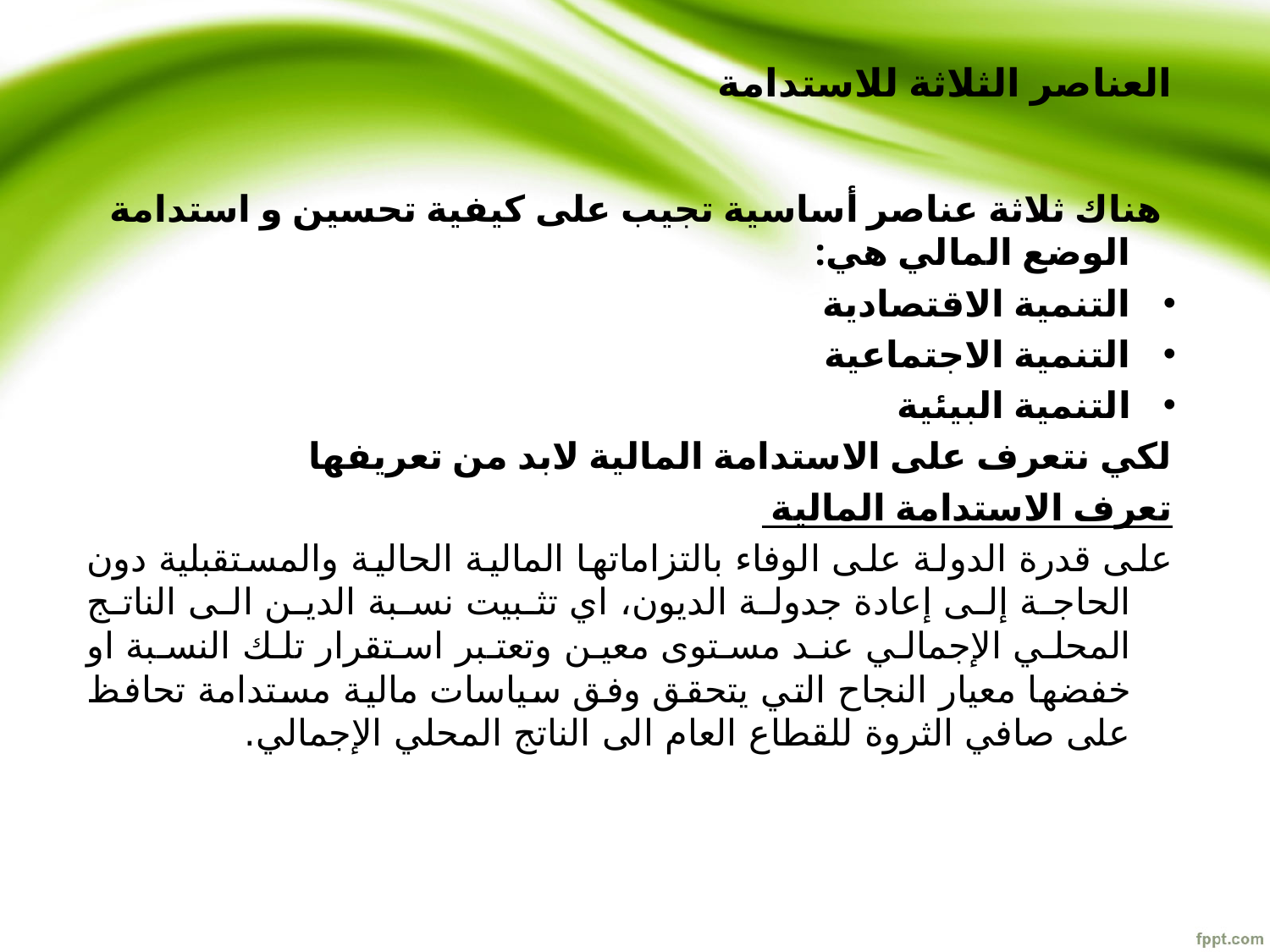

# العناصر الثلاثة للاستدامة
 هناك ثلاثة عناصر أساسية تجيب على كيفية تحسين و استدامة الوضع المالي هي:
التنمية الاقتصادية
التنمية الاجتماعية
التنمية البيئية
لكي نتعرف على الاستدامة المالية لابد من تعريفها
تعرف الاستدامة المالية
على قدرة الدولة على الوفاء بالتزاماتها المالية الحالية والمستقبلية دون الحاجة إلى إعادة جدولة الديون، اي تثبيت نسبة الدين الى الناتج المحلي الإجمالي عند مستوى معين وتعتبر استقرار تلك النسبة او خفضها معيار النجاح التي يتحقق وفق سياسات مالية مستدامة تحافظ على صافي الثروة للقطاع العام الى الناتج المحلي الإجمالي.